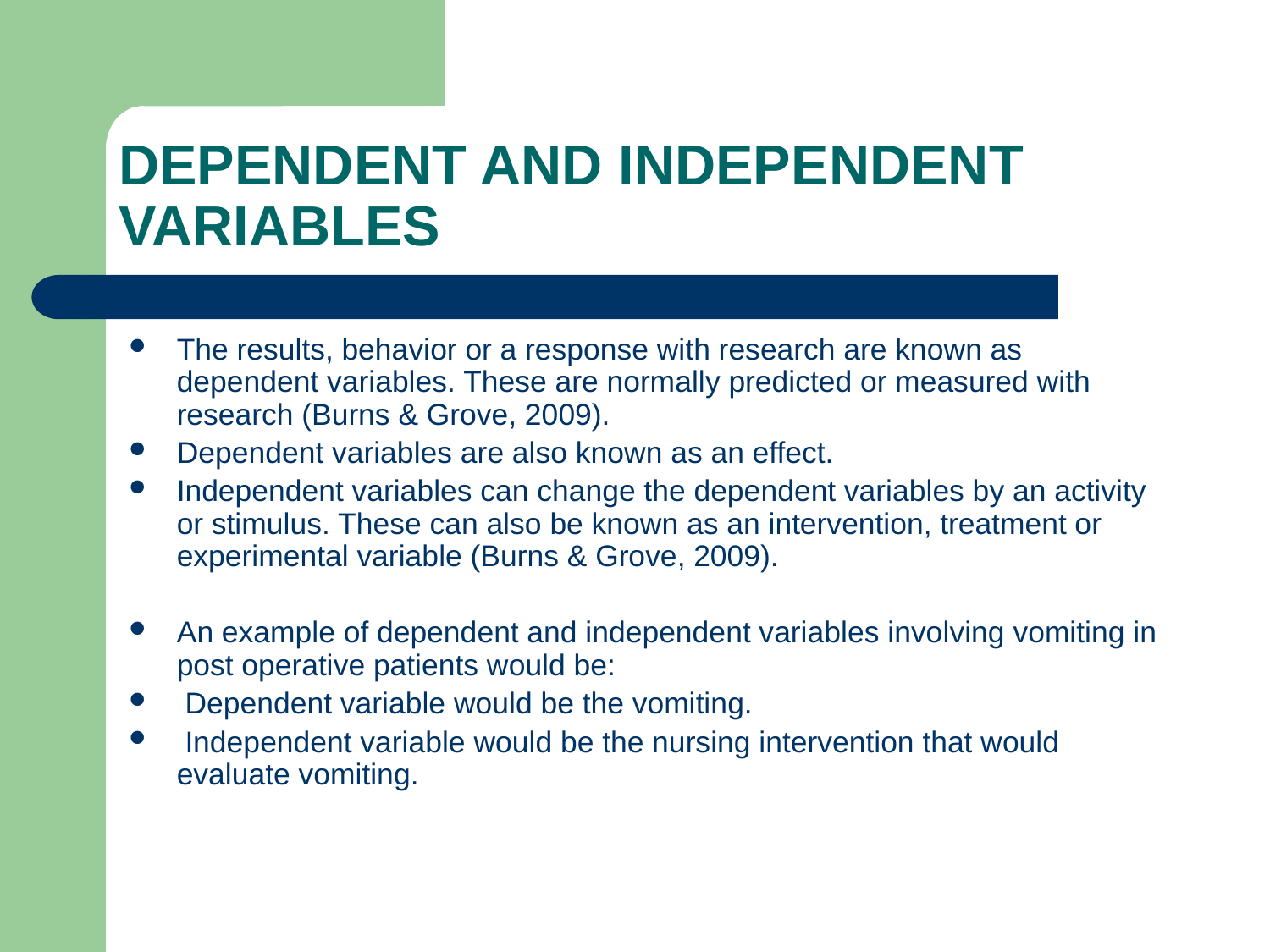

# DEPENDENT AND INDEPENDENT VARIABLES
The results, behavior or a response with research are known as dependent variables. These are normally predicted or measured with research (Burns & Grove, 2009).
Dependent variables are also known as an effect.
Independent variables can change the dependent variables by an activity or stimulus. These can also be known as an intervention, treatment or experimental variable (Burns & Grove, 2009).

An example of dependent and independent variables involving vomiting in post operative patients would be:
 Dependent variable would be the vomiting.
 Independent variable would be the nursing intervention that would evaluate vomiting.